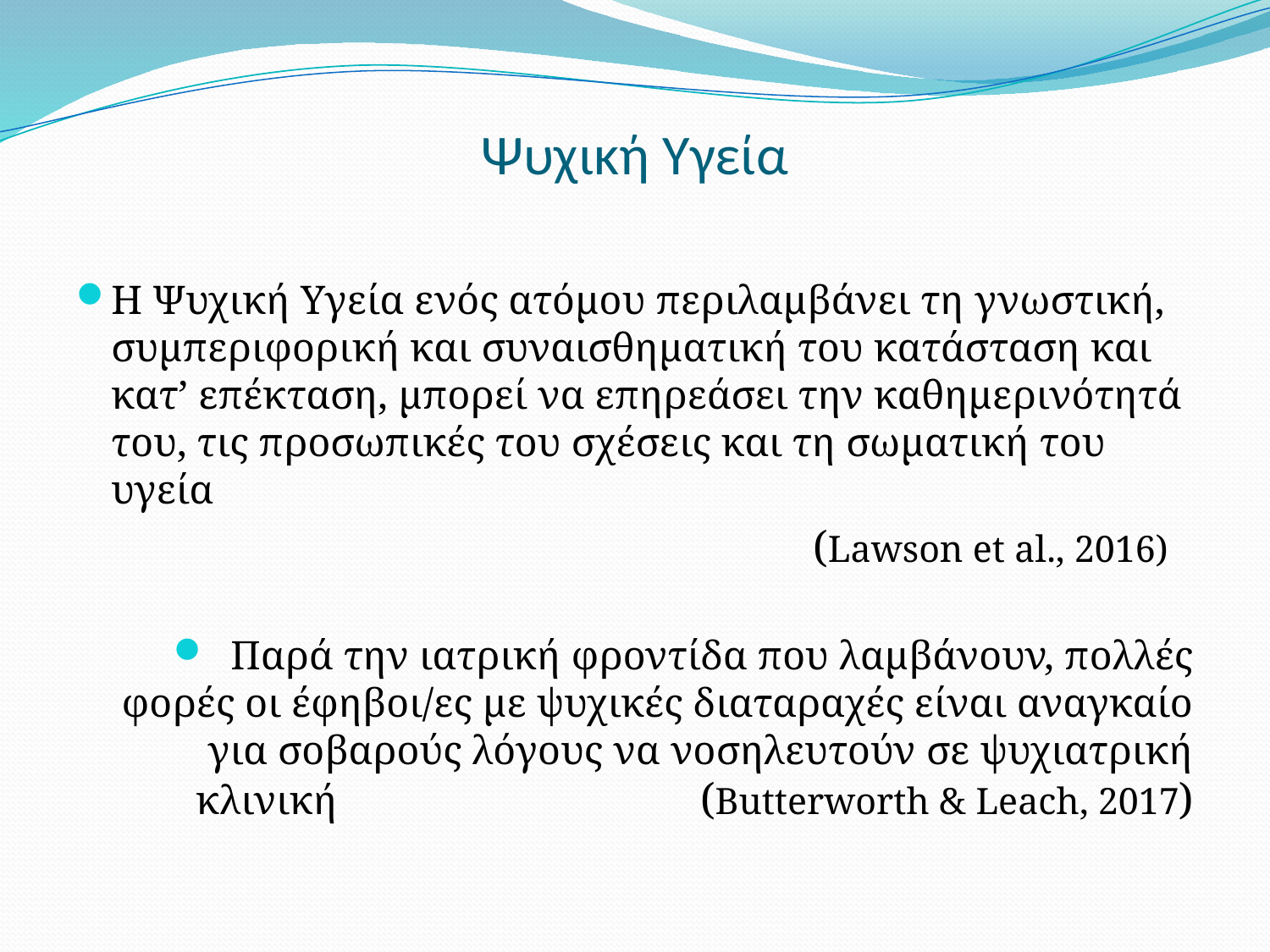

# Ψυχική Υγεία
Η Ψυχική Υγεία ενός ατόμου περιλαμβάνει τη γνωστική, συμπεριφορική και συναισθηματική του κατάσταση και κατ’ επέκταση, μπορεί να επηρεάσει την καθημερινότητά του, τις προσωπικές του σχέσεις και τη σωματική του υγεία
                                                                   (Lawson et al., 2016)

Παρά την ιατρική φροντίδα που λαμβάνουν, πολλές φορές οι έφηβοι/ες με ψυχικές διαταραχές είναι αναγκαίο για σοβαρούς λόγους να νοσηλευτούν σε ψυχιατρική κλινική                                   (Butterworth & Leach, 2017)